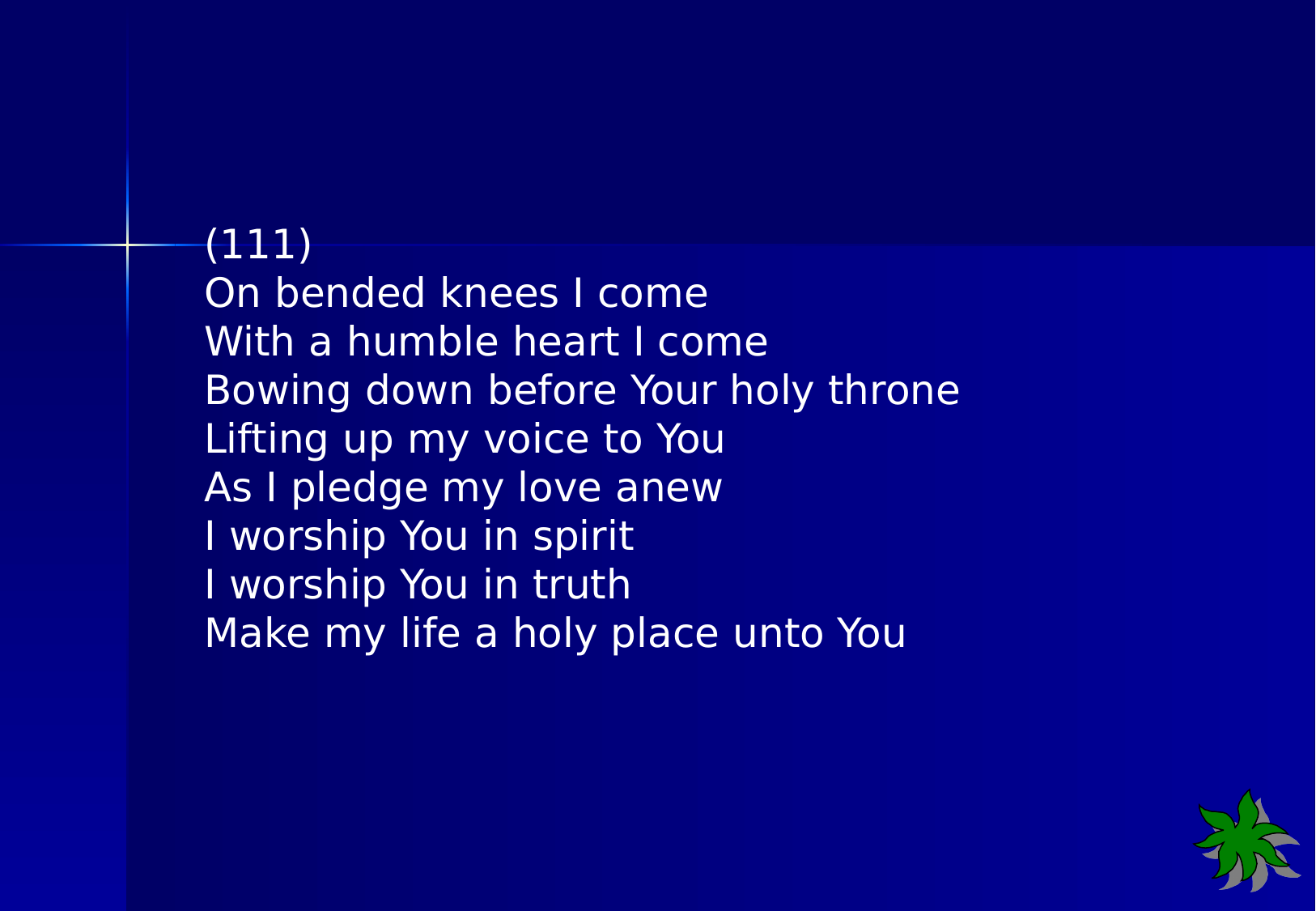

(111)
On bended knees I come
With a humble heart I come
Bowing down before Your holy throne
Lifting up my voice to You
As I pledge my love anew
I worship You in spirit
I worship You in truth
Make my life a holy place unto You